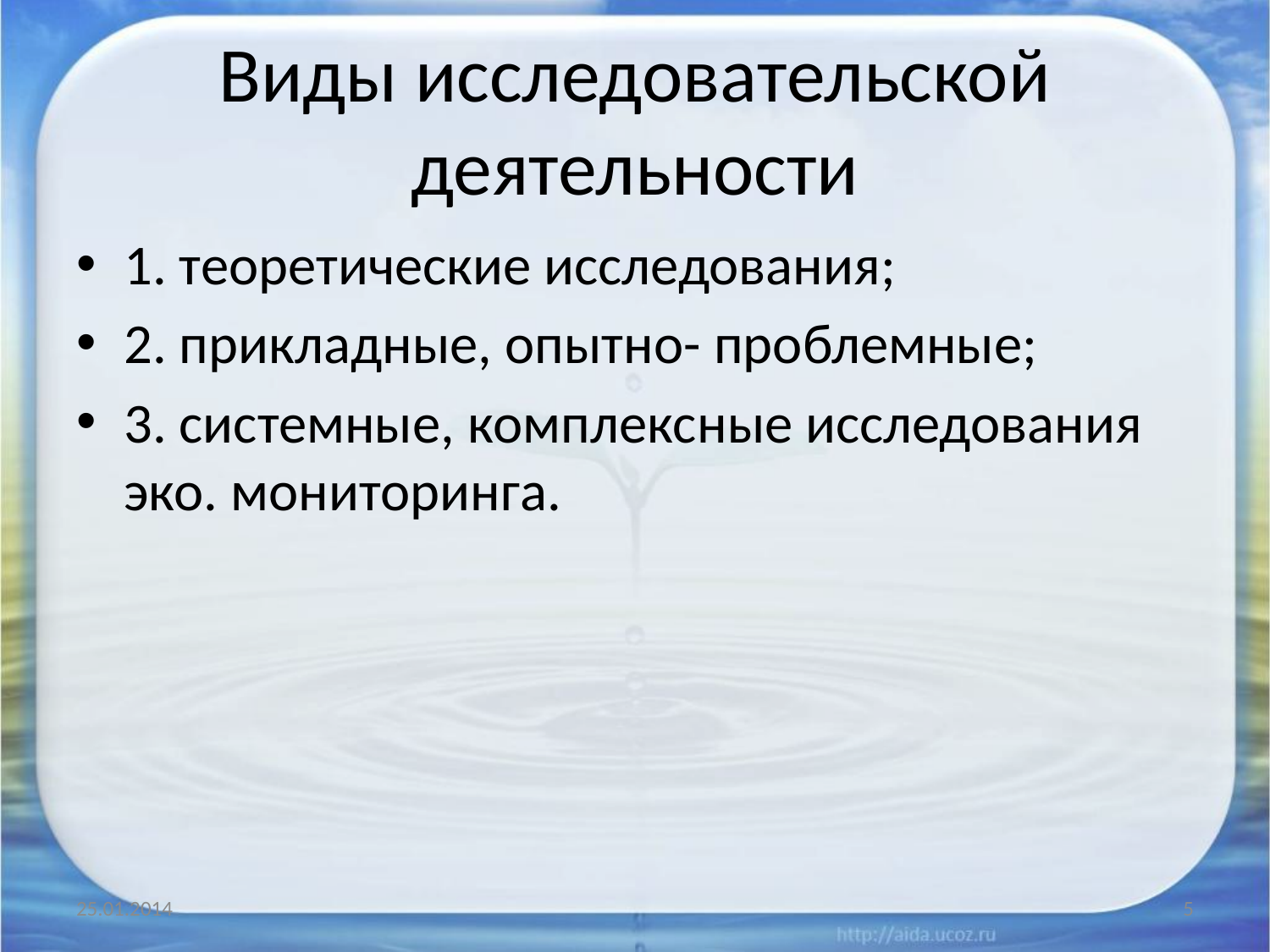

# Виды исследовательской деятельности
1. теоретические исследования;
2. прикладные, опытно- проблемные;
3. системные, комплексные исследования эко. мониторинга.
25.01.2014
5